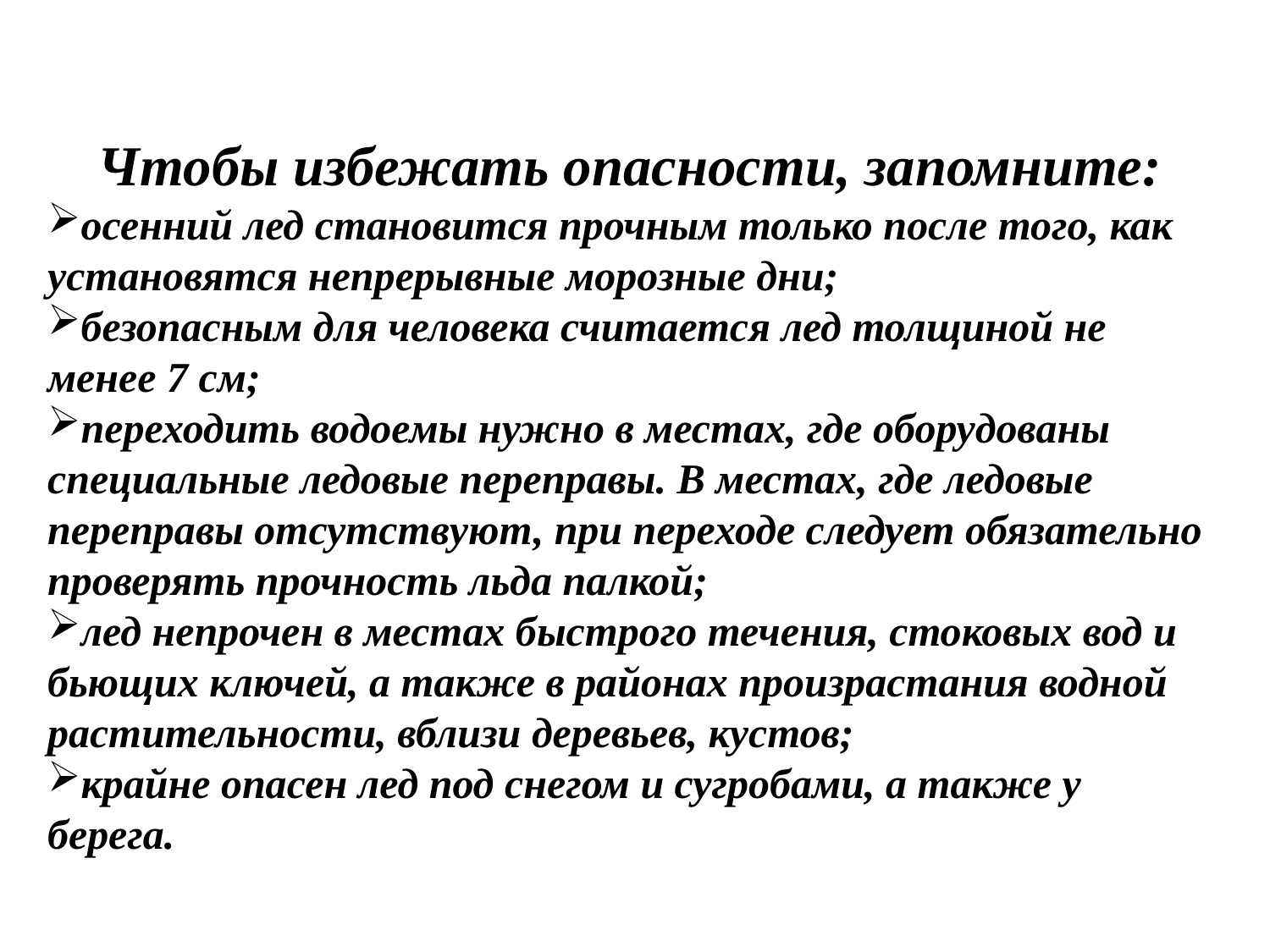

Чтобы избежать опасности, запомните:
осенний лед становится прочным только после того, как установятся непрерывные морозные дни;
безопасным для человека считается лед толщиной не менее 7 см;
переходить водоемы нужно в местах, где оборудованы специальные ледовые переправы. В местах, где ледовые переправы отсутствуют, при переходе следует обязательно проверять прочность льда палкой;
лед непрочен в местах быстрого течения, стоковых вод и бьющих ключей, а также в районах произрастания водной растительности, вблизи деревьев, кустов;
крайне опасен лед под снегом и сугробами, а также у берега.